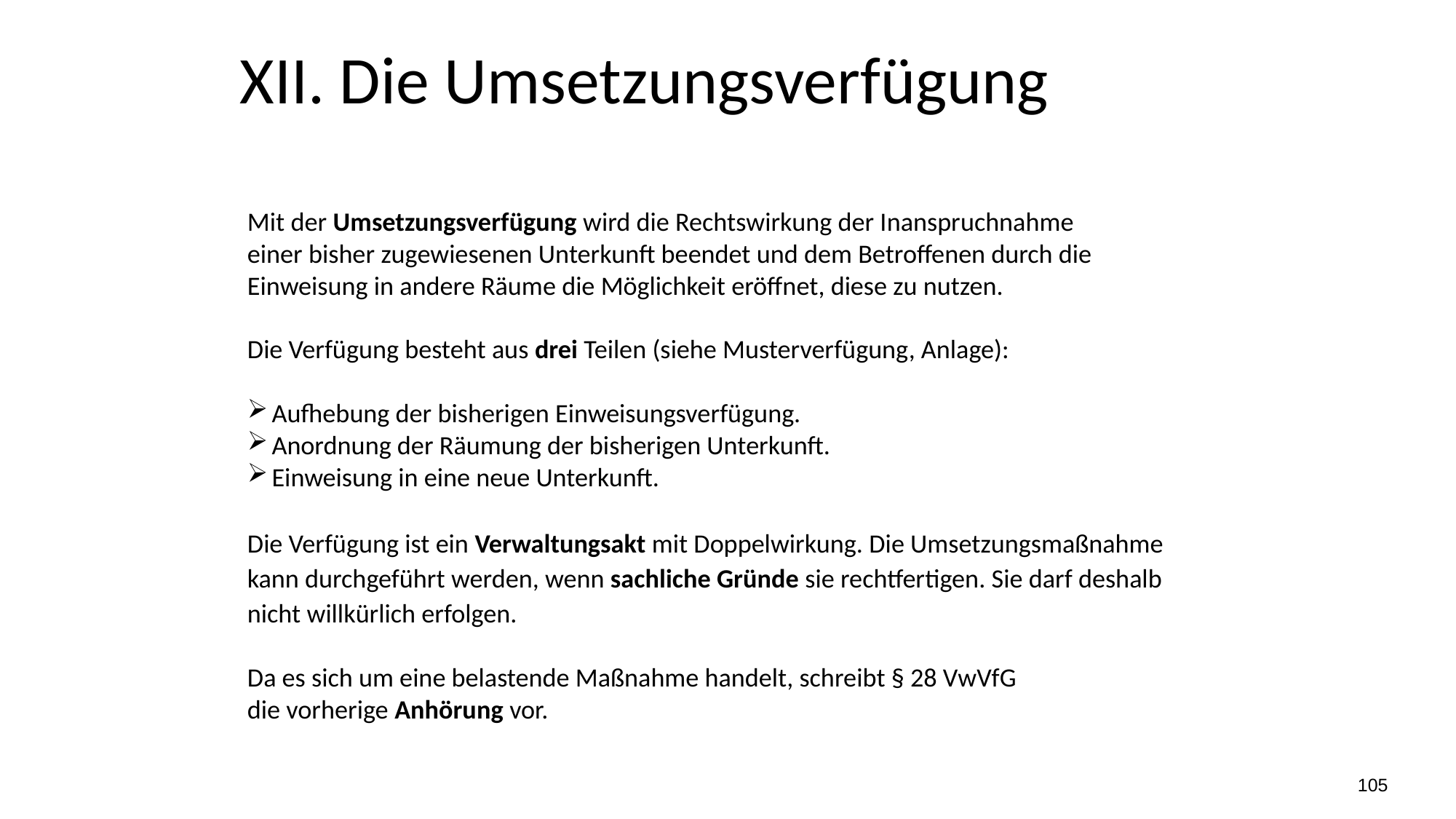

# XII. Die Umsetzungsverfügung
Mit der Umsetzungsverfügung wird die Rechtswirkung der Inanspruchnahme
einer bisher zugewiesenen Unterkunft beendet und dem Betroffenen durch die
Einweisung in andere Räume die Möglichkeit eröffnet, diese zu nutzen.

Die Verfügung besteht aus drei Teilen (siehe Musterverfügung, Anlage):

Aufhebung der bisherigen Einweisungsverfügung.
Anordnung der Räumung der bisherigen Unterkunft.
Einweisung in eine neue Unterkunft.

Die Verfügung ist ein Verwaltungsakt mit Doppelwirkung. Die Umsetzungsmaßnahme kann durchgeführt werden, wenn sachliche Gründe sie rechtfertigen. Sie darf deshalb nicht willkürlich erfolgen.

Da es sich um eine belastende Maßnahme handelt, schreibt § 28 VwVfG
die vorherige Anhörung vor.
105